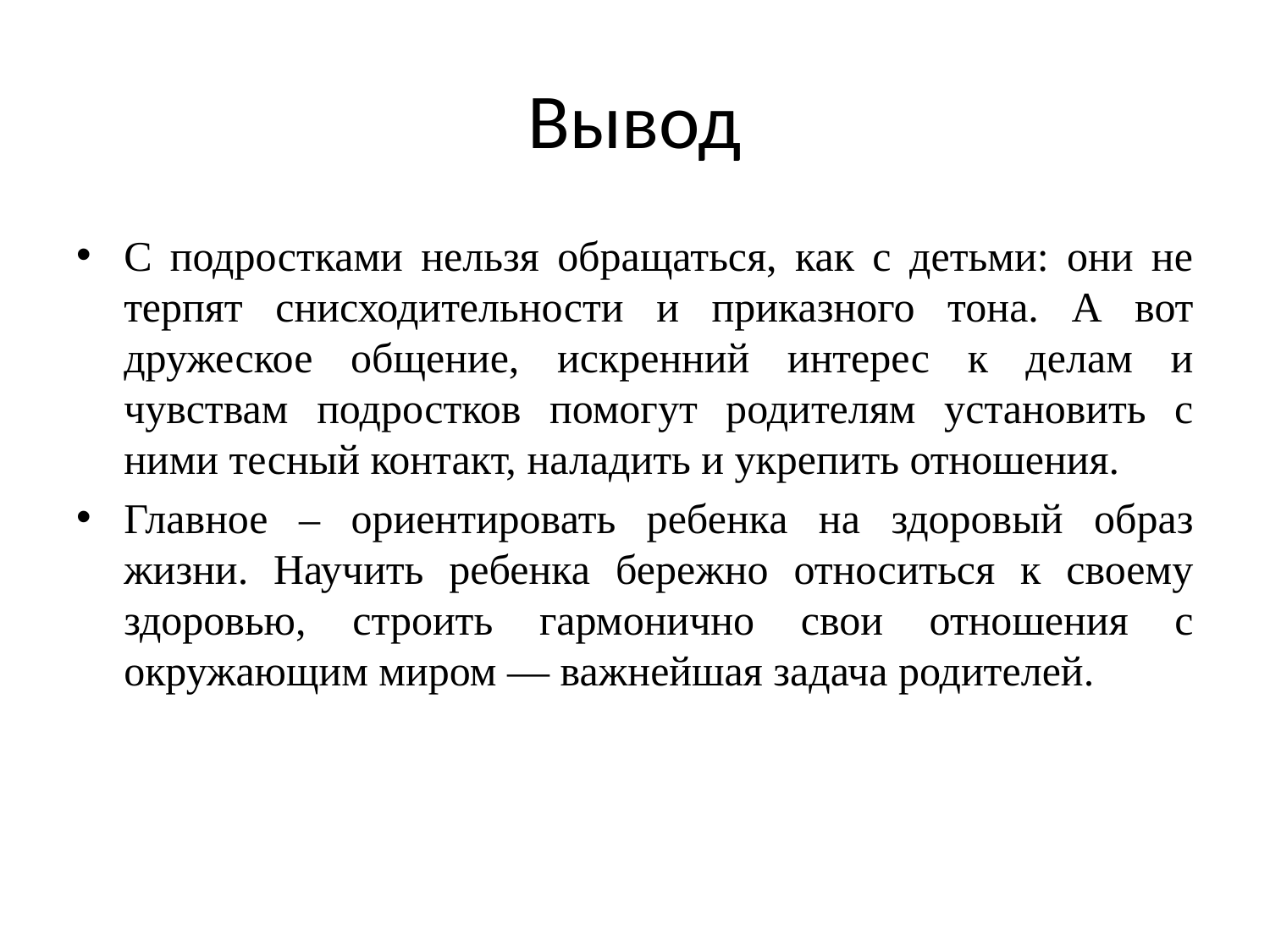

# Вывод
С подростками нельзя обращаться, как с детьми: они не терпят снисходительности и приказного тона. А вот дружеское общение, искренний интерес к делам и чувствам подростков помогут родителям установить с ними тесный контакт, наладить и укрепить отношения.
Главное – ориентировать ребенка на здоровый образ жизни. Научить ребенка бережно относиться к своему здоровью, строить гармонично свои отношения с окружающим миром — важнейшая задача родителей.